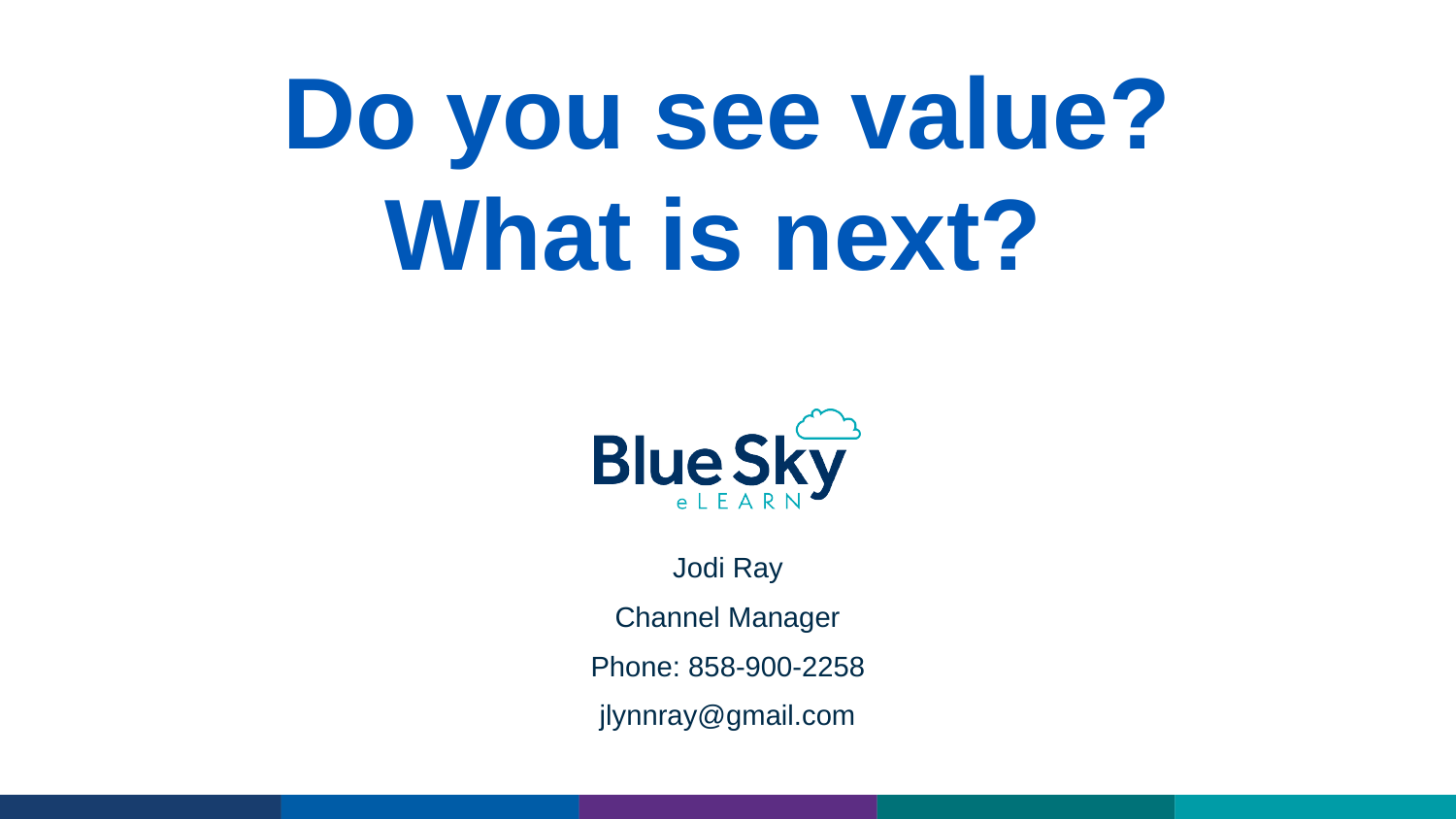

# Do you see value? What is next?
Jodi Ray
Channel Manager
Phone: 858-900-2258
jlynnray@gmail.com